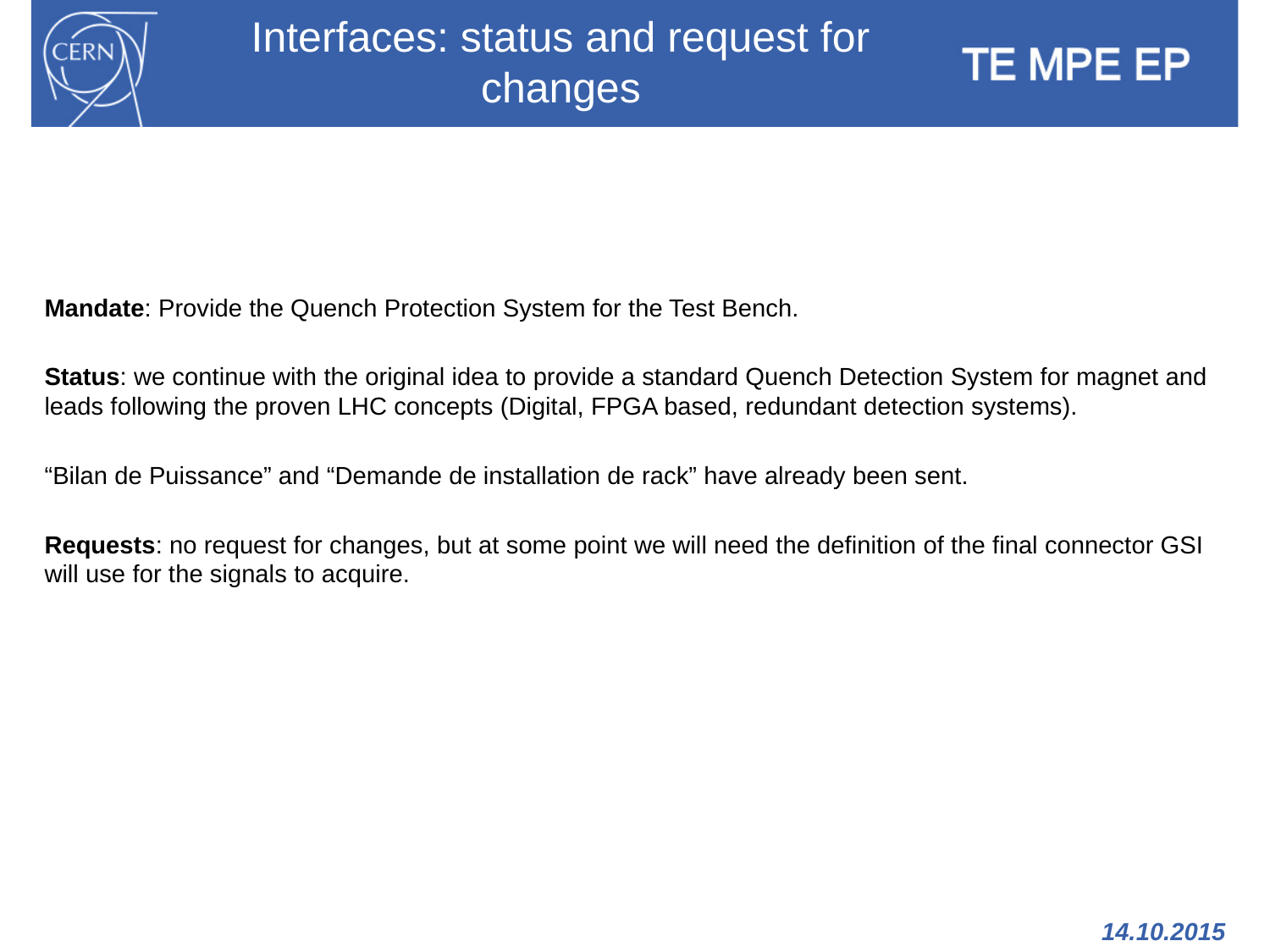

# Interfaces: status and request for changes
Mandate: Provide the Quench Protection System for the Test Bench.

Status: we continue with the original idea to provide a standard Quench Detection System for magnet and leads following the proven LHC concepts (Digital, FPGA based, redundant detection systems).

“Bilan de Puissance” and “Demande de installation de rack” have already been sent.

Requests: no request for changes, but at some point we will need the definition of the final connector GSI will use for the signals to acquire.
14.10.2015